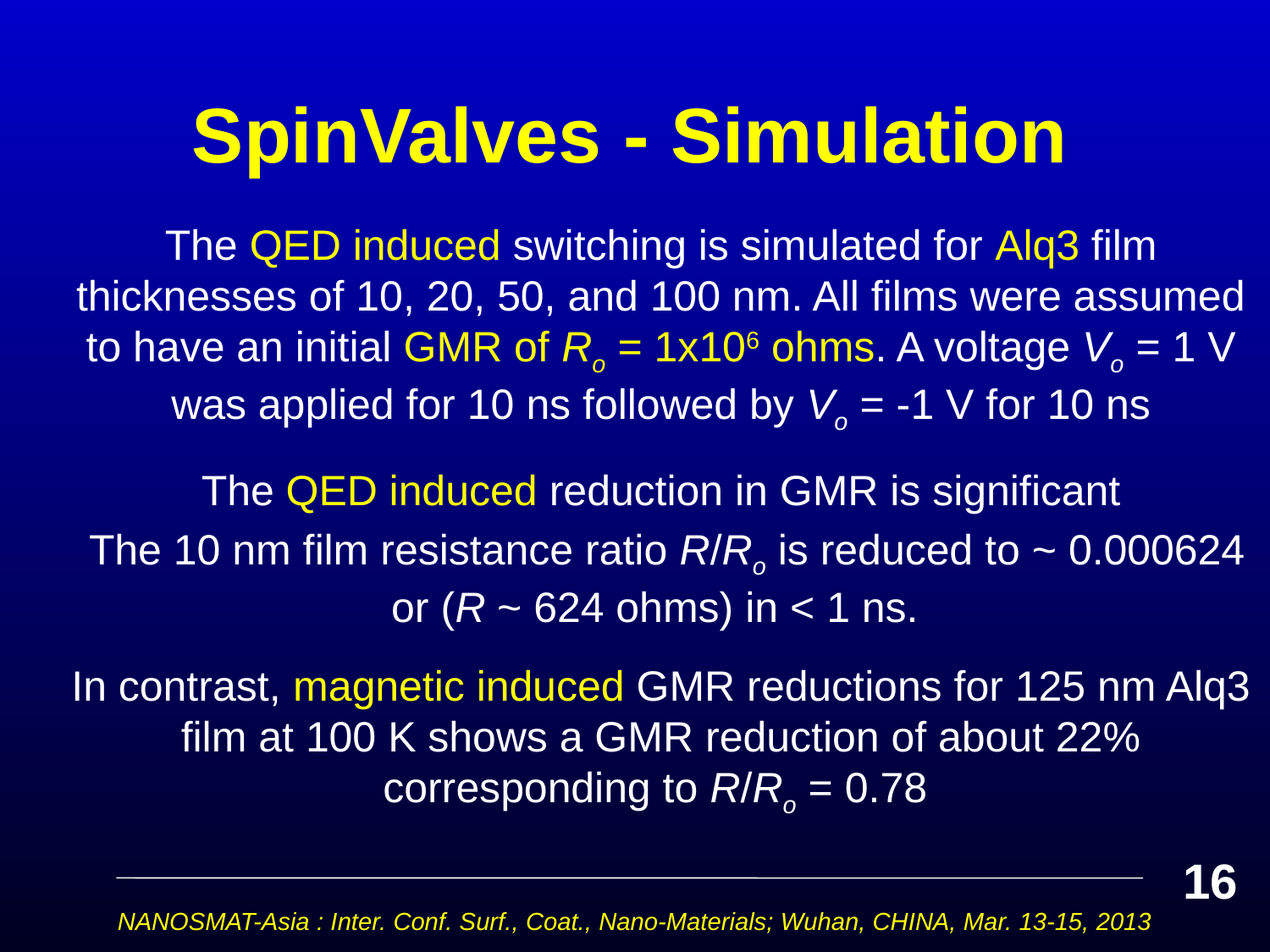

# SpinValves - Simulation
The QED induced switching is simulated for Alq3 film thicknesses of 10, 20, 50, and 100 nm. All films were assumed to have an initial GMR of Ro = 1x106 ohms. A voltage Vo = 1 V was applied for 10 ns followed by Vo = -1 V for 10 ns

The QED induced reduction in GMR is significant
 The 10 nm film resistance ratio R/Ro is reduced to ~ 0.000624 or (R ~ 624 ohms) in < 1 ns.

In contrast, magnetic induced GMR reductions for 125 nm Alq3 film at 100 K shows a GMR reduction of about 22% corresponding to R/Ro = 0.78
16
NANOSMAT-Asia : Inter. Conf. Surf., Coat., Nano-Materials; Wuhan, CHINA, Mar. 13-15, 2013